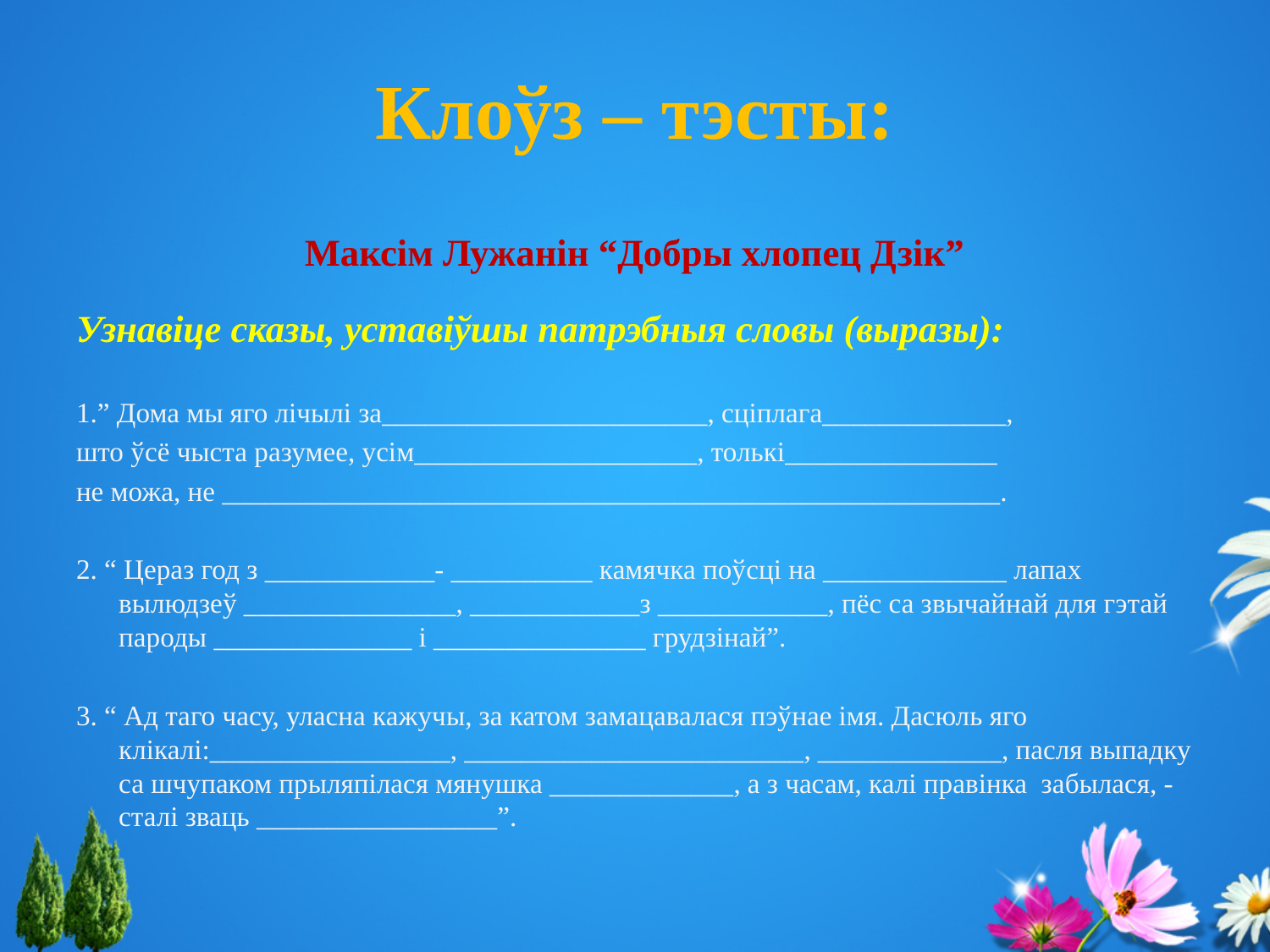

# Клоўз – тэсты:
Максім Лужанін “Добры хлопец Дзік”

Узнавіце сказы, уставіўшы патрэбныя словы (выразы):

1.” Дома мы яго лічылі за_______________________, сціплага_____________,
што ўсё чыста разумее, усім____________________, толькі_______________
не можа, не _______________________________________________________.

2. “ Цераз год з ____________- __________ камячка поўсці на _____________ лапах вылюдзеў _______________, ____________з ____________, пёс са звычайнай для гэтай пароды ______________ і _______________ грудзінай”.

3. “ Ад таго часу, уласна кажучы, за катом замацавалася пэўнае імя. Дасюль яго клікалі:_________________, ________________________, _____________, пасля выпадку са шчупаком прыляпілася мянушка _____________, а з часам, калі правінка  забылася, - сталі зваць _________________”.